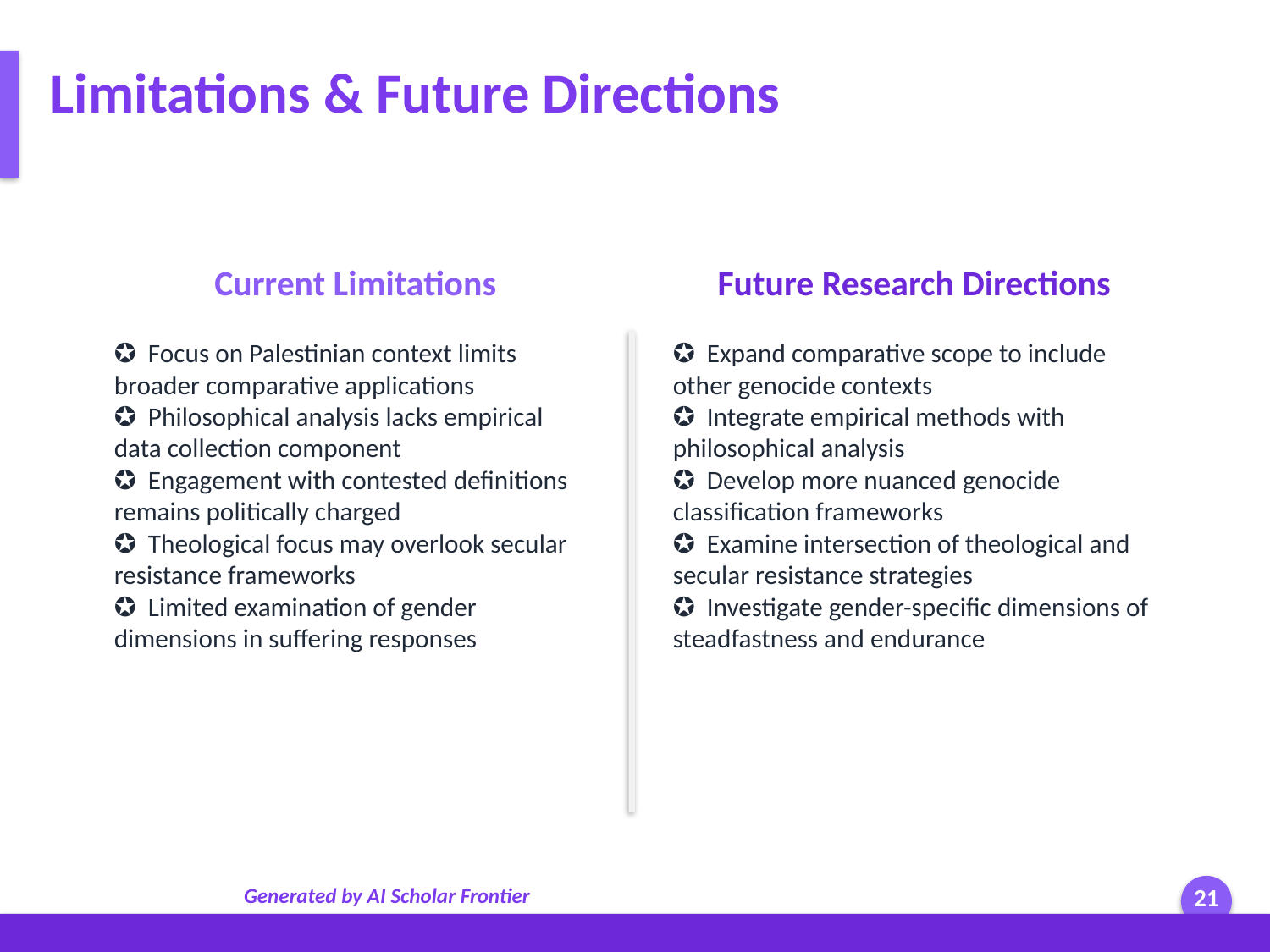

Limitations & Future Directions
Current Limitations
Future Research Directions
✪  Focus on Palestinian context limits broader comparative applications
✪  Philosophical analysis lacks empirical data collection component
✪  Engagement with contested definitions remains politically charged
✪  Theological focus may overlook secular resistance frameworks
✪  Limited examination of gender dimensions in suffering responses

✪  Expand comparative scope to include other genocide contexts
✪  Integrate empirical methods with philosophical analysis
✪  Develop more nuanced genocide classification frameworks
✪  Examine intersection of theological and secular resistance strategies
✪  Investigate gender-specific dimensions of steadfastness and endurance
Generated by AI Scholar Frontier

21